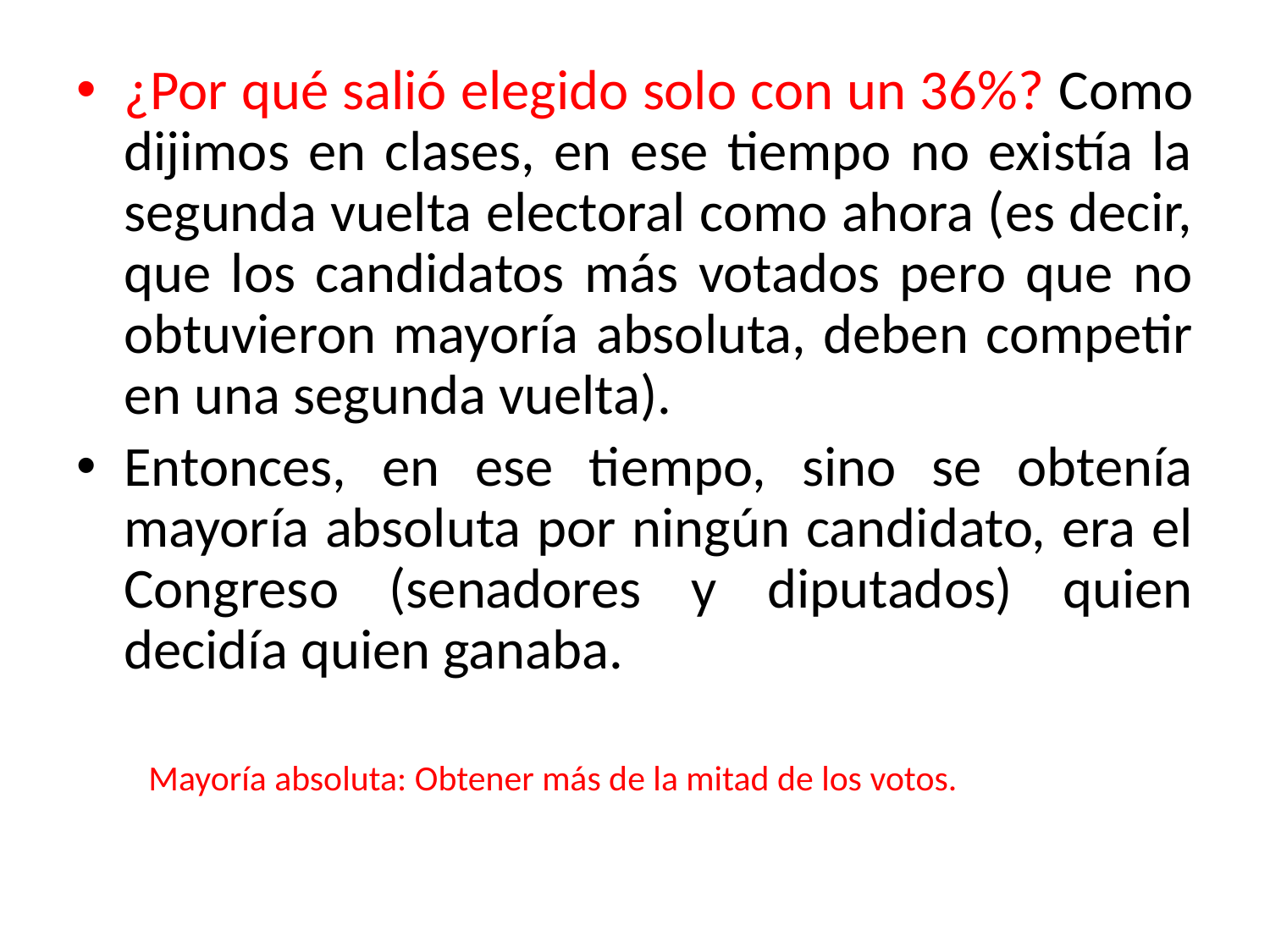

¿Por qué salió elegido solo con un 36%? Como dijimos en clases, en ese tiempo no existía la segunda vuelta electoral como ahora (es decir, que los candidatos más votados pero que no obtuvieron mayoría absoluta, deben competir en una segunda vuelta).
Entonces, en ese tiempo, sino se obtenía mayoría absoluta por ningún candidato, era el Congreso (senadores y diputados) quien decidía quien ganaba.

         Mayoría absoluta: Obtener más de la mitad de los votos.